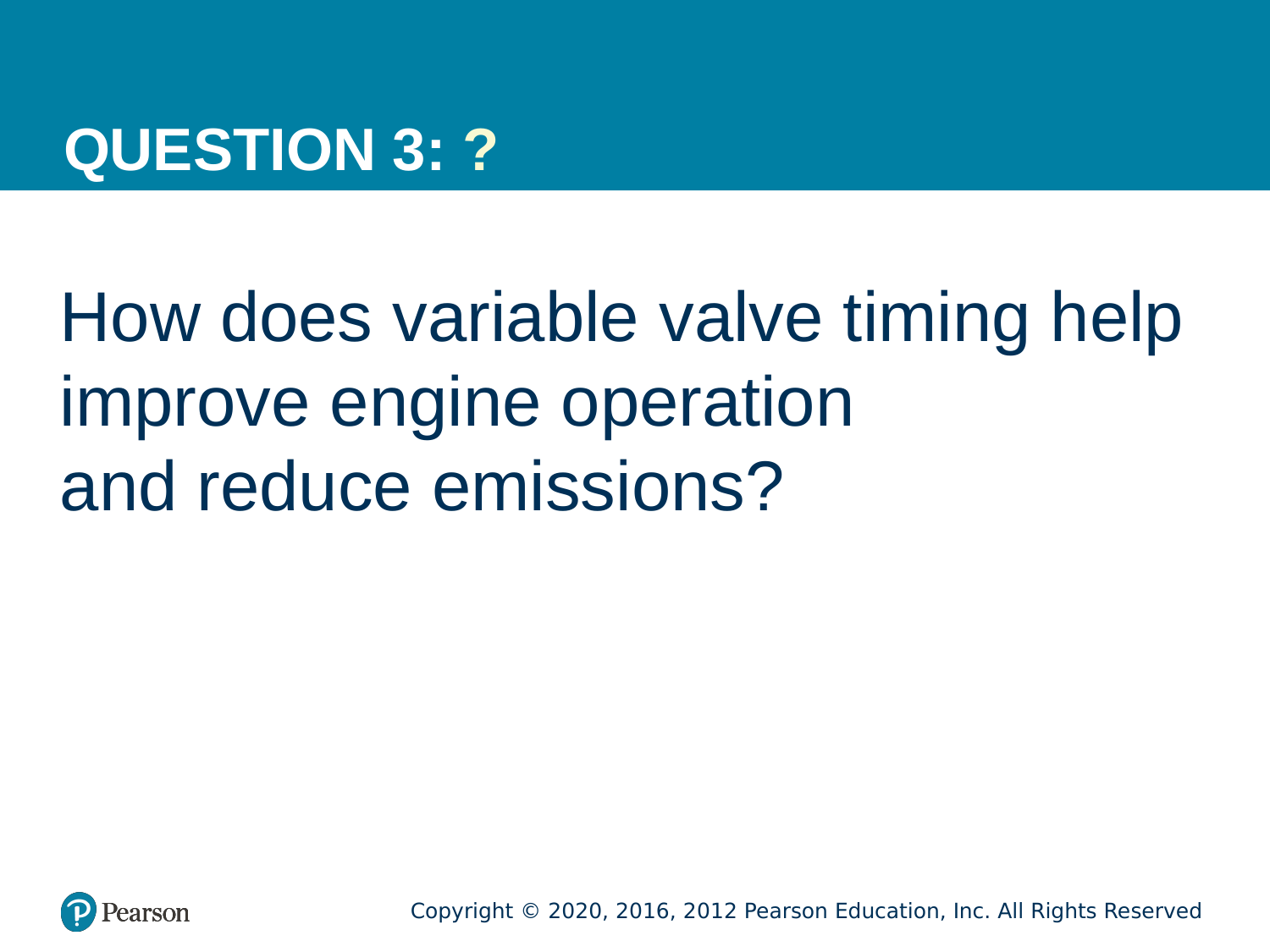

# QUESTION 3: ?
How does variable valve timing help improve engine operation
and reduce emissions?